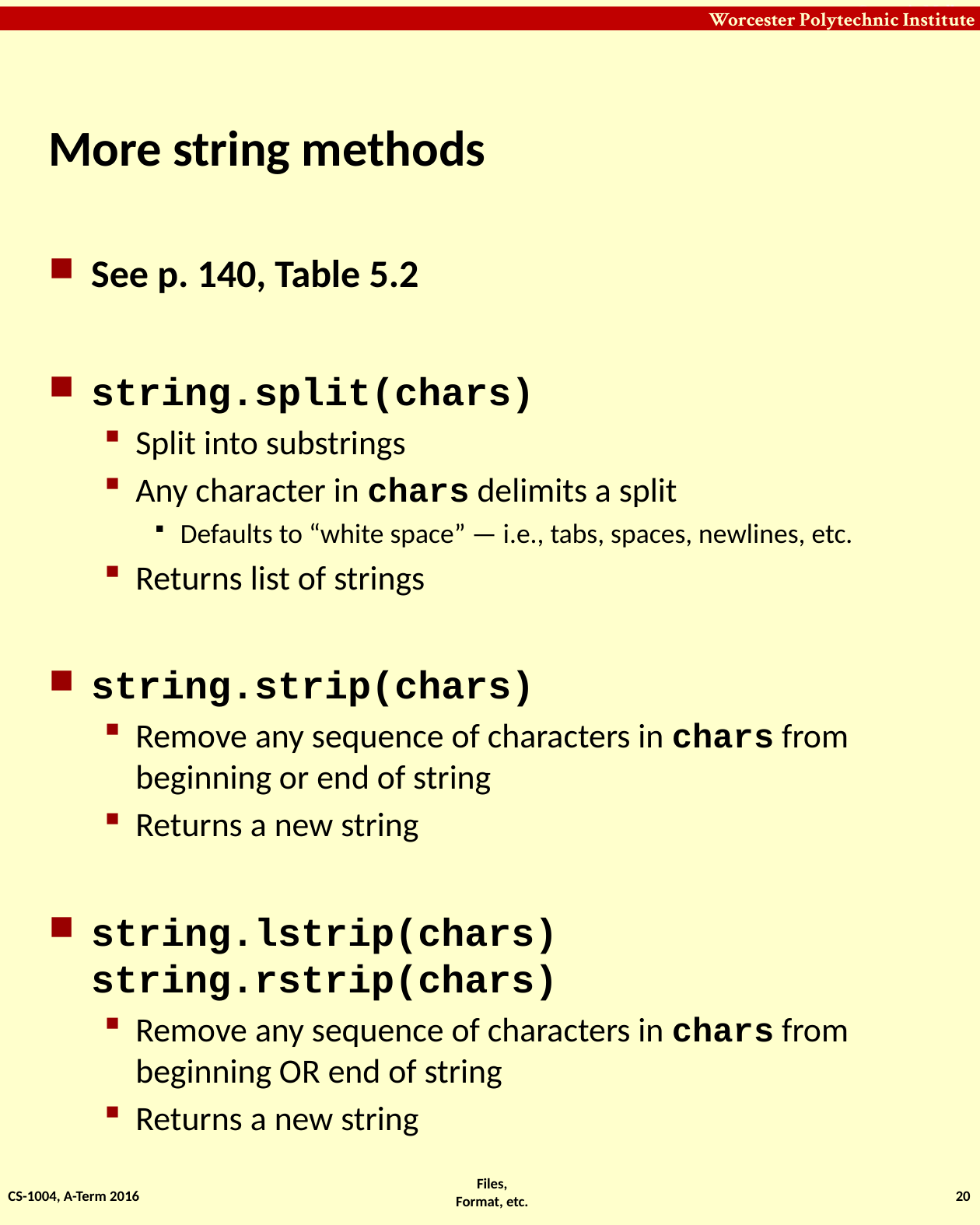

# More string methods
See p. 140, Table 5.2

string.split(chars)
Split into substrings
Any character in chars delimits a split
Defaults to “white space” — i.e., tabs, spaces, newlines, etc.
Returns list of strings

string.strip(chars)
Remove any sequence of characters in chars from beginning or end of string
Returns a new string

string.lstrip(chars)
string.rstrip(chars)
Remove any sequence of characters in chars from beginning OR end of string
Returns a new string

CS-1004, A-Term 2016
20
Files, Format, etc.